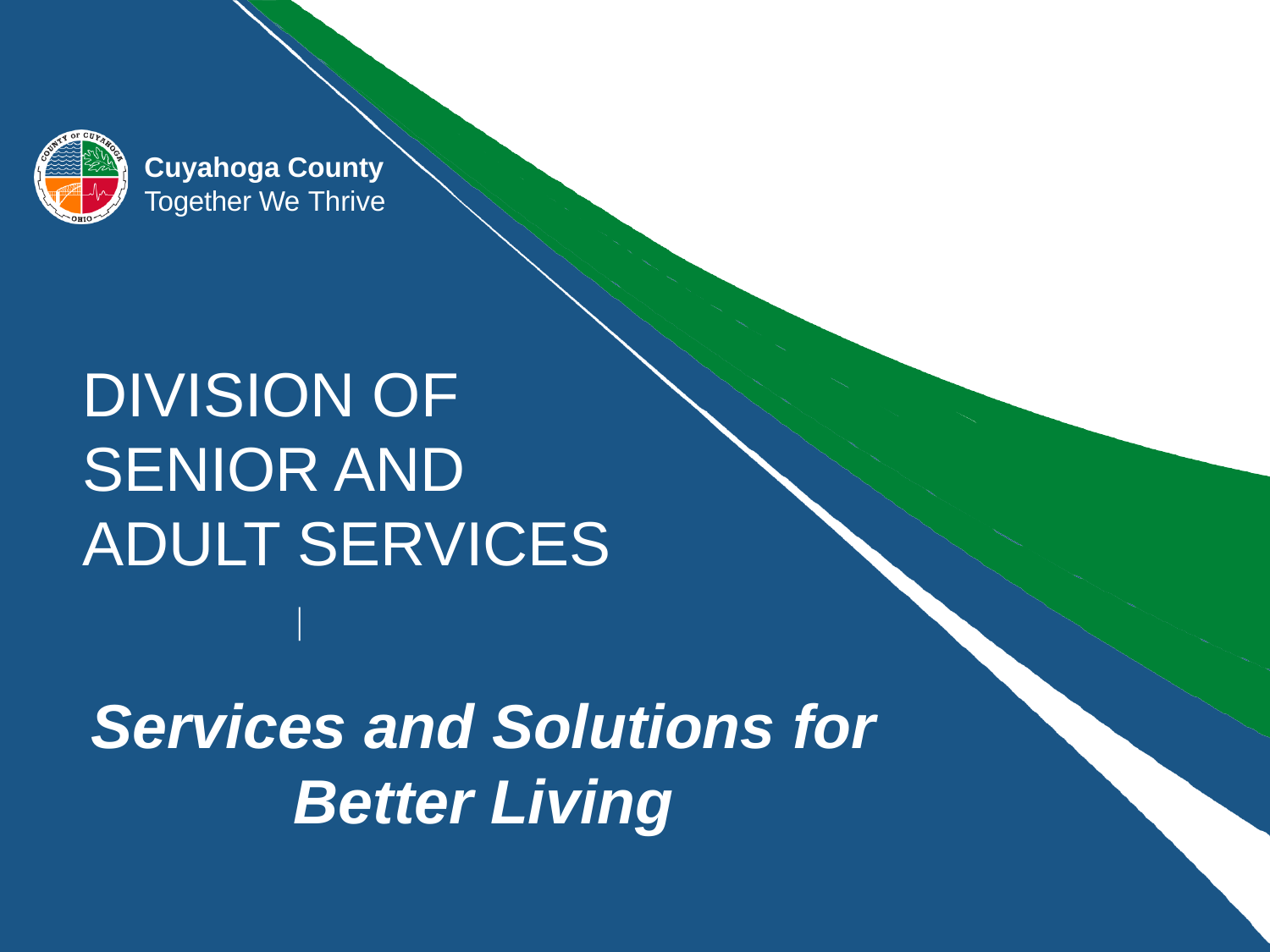

Cuyahoga County  Together We Thrive
DIVISION OF SENIOR AND ADULT SERVICES
Services and Solutions for Better Living